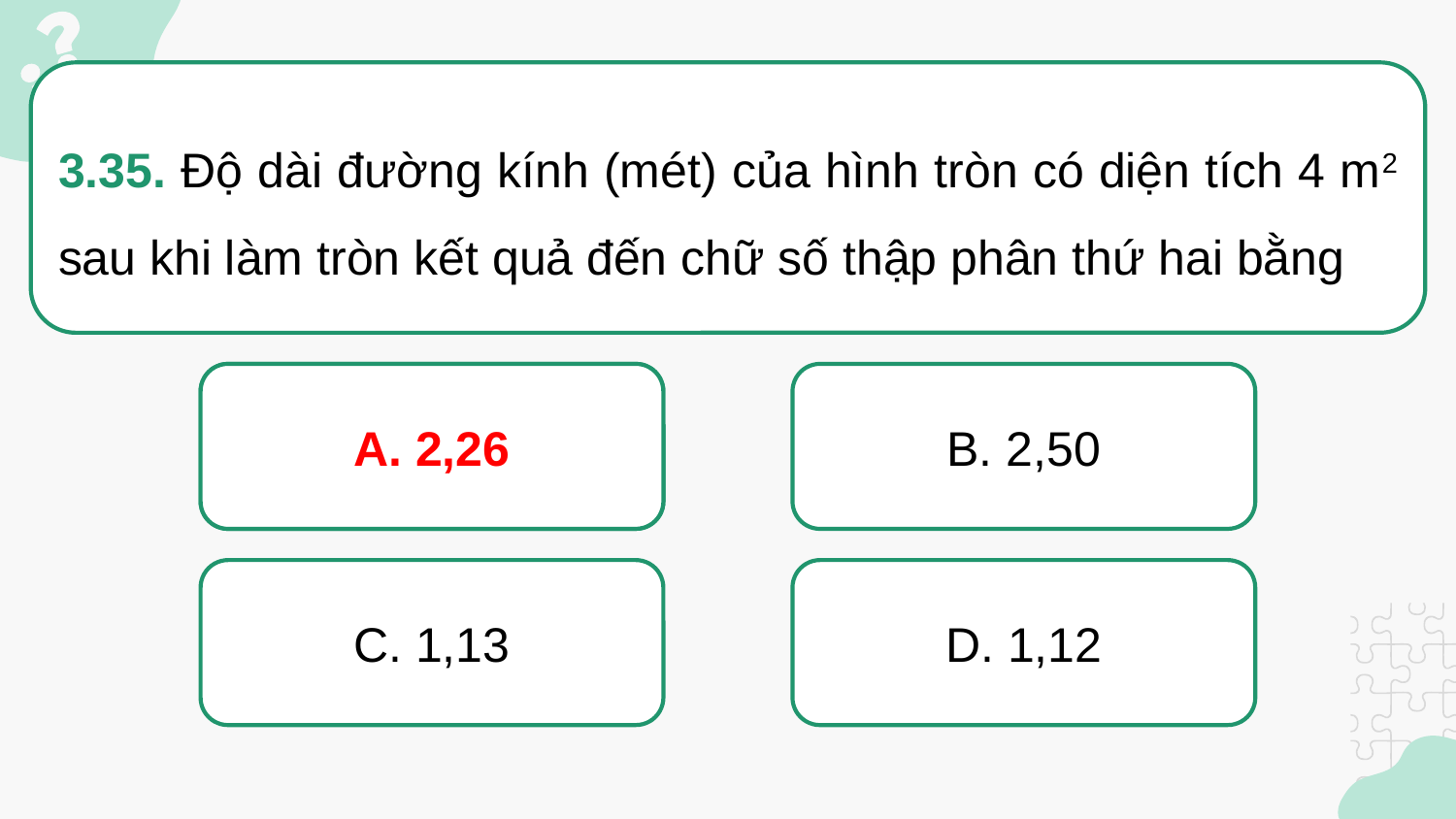

3.35. Độ dài đường kính (mét) của hình tròn có diện tích 4 m2 sau khi làm tròn kết quả đến chữ số thập phân thứ hai bằng
A. 2,26
A. 2,26
B. 2,50
D. 1,12
C. 1,13